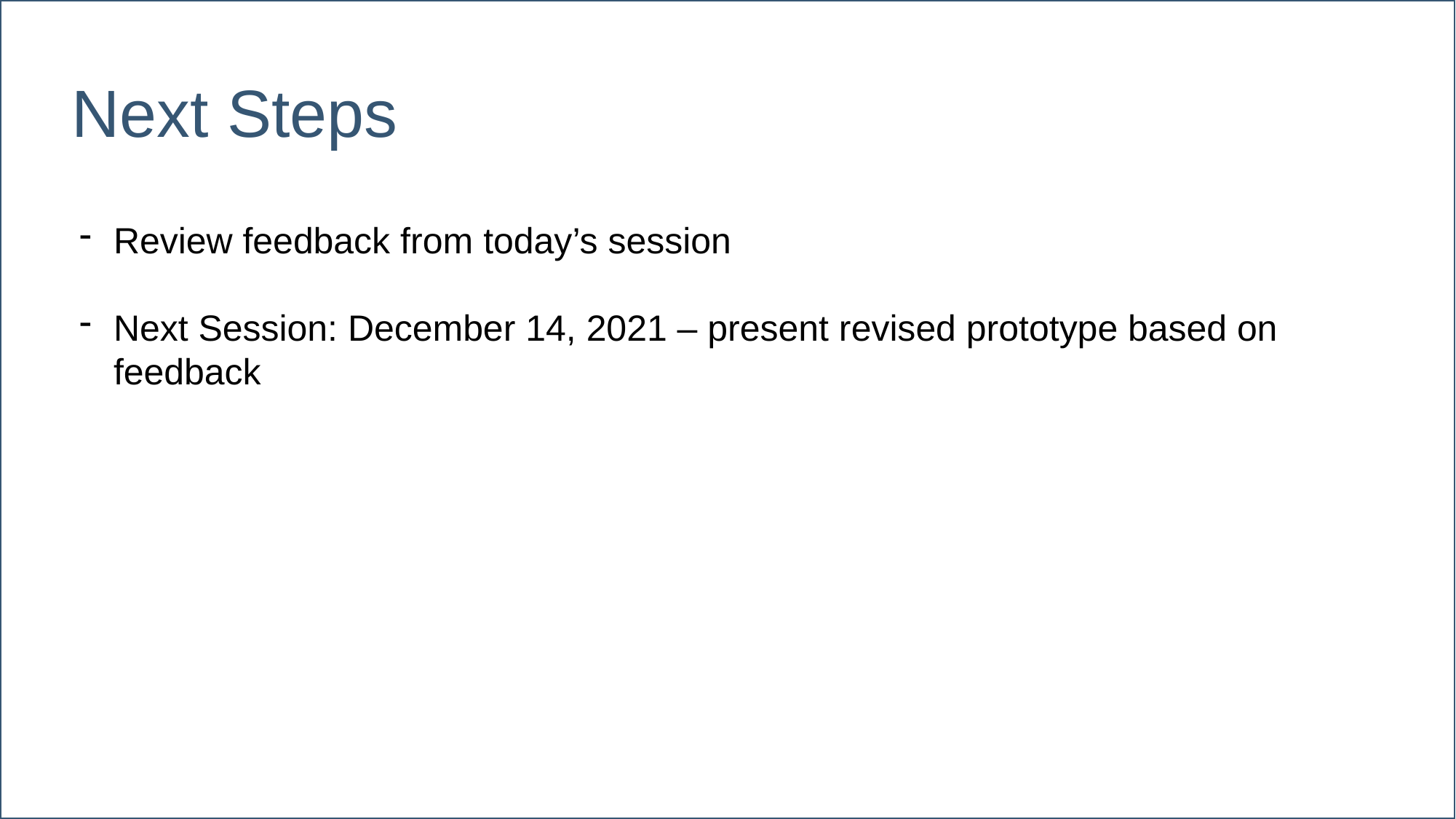

# Next Steps

Review feedback from today’s session
Next Session: December 14, 2021 – present revised prototype based on feedback